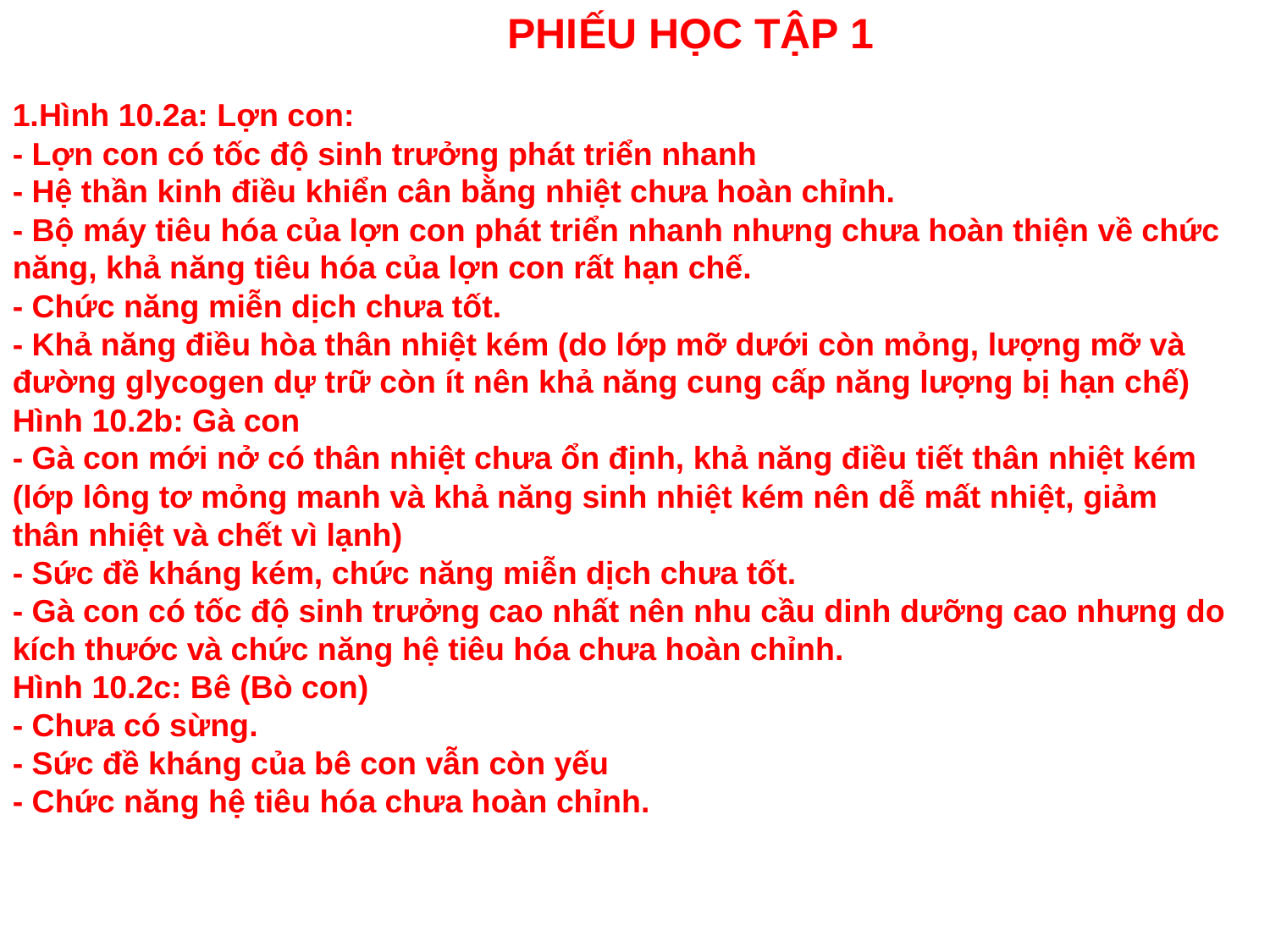

PHIẾU HỌC TẬP 1
1.Hình 10.2a: Lợn con:
- Lợn con có tốc độ sinh trưởng phát triển nhanh
- Hệ thần kinh điều khiển cân bằng nhiệt chưa hoàn chỉnh.
- Bộ máy tiêu hóa của lợn con phát triển nhanh nhưng chưa hoàn thiện về chức năng, khả năng tiêu hóa của lợn con rất hạn chế.
- Chức năng miễn dịch chưa tốt.
- Khả năng điều hòa thân nhiệt kém (do lớp mỡ dưới còn mỏng, lượng mỡ và đường glycogen dự trữ còn ít nên khả năng cung cấp năng lượng bị hạn chế)
Hình 10.2b: Gà con
- Gà con mới nở có thân nhiệt chưa ổn định, khả năng điều tiết thân nhiệt kém (lớp lông tơ mỏng manh và khả năng sinh nhiệt kém nên dễ mất nhiệt, giảm thân nhiệt và chết vì lạnh)
- Sức đề kháng kém, chức năng miễn dịch chưa tốt.
- Gà con có tốc độ sinh trưởng cao nhất nên nhu cầu dinh dưỡng cao nhưng do kích thước và chức năng hệ tiêu hóa chưa hoàn chỉnh.
Hình 10.2c: Bê (Bò con)
- Chưa có sừng.
- Sức đề kháng của bê con vẫn còn yếu
- Chức năng hệ tiêu hóa chưa hoàn chỉnh.